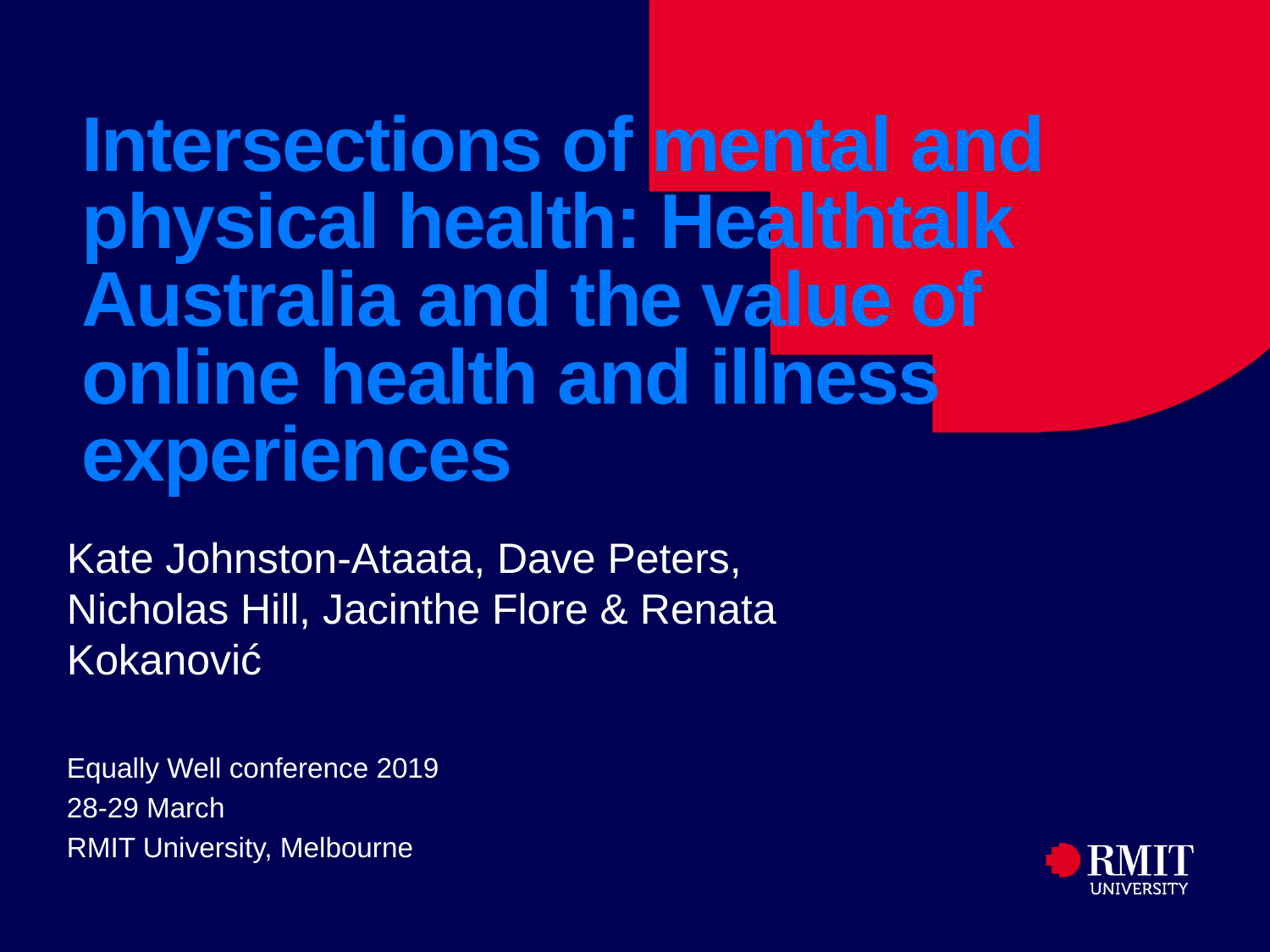

Intersections of mental and physical health: Healthtalk Australia and the value of online health and illness experiences
Kate Johnston-Ataata, Dave Peters, Nicholas Hill, Jacinthe Flore & Renata Kokanović

Equally Well conference 2019
28-29 March
RMIT University, Melbourne